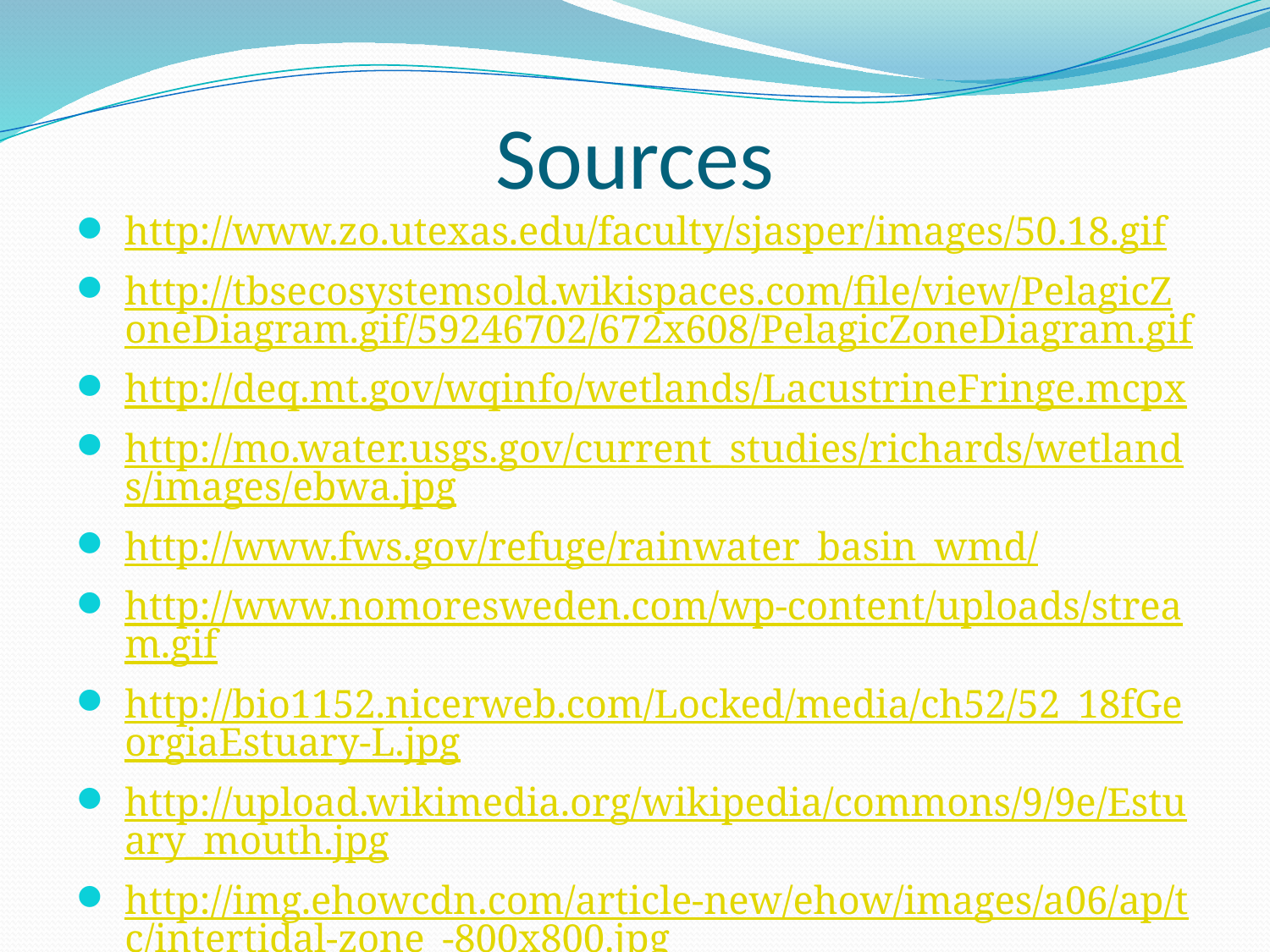

# Sources
http://www.zo.utexas.edu/faculty/sjasper/images/50.18.gif
http://tbsecosystemsold.wikispaces.com/file/view/PelagicZoneDiagram.gif/59246702/672x608/PelagicZoneDiagram.gif
http://deq.mt.gov/wqinfo/wetlands/LacustrineFringe.mcpx
http://mo.water.usgs.gov/current_studies/richards/wetlands/images/ebwa.jpg
http://www.fws.gov/refuge/rainwater_basin_wmd/
http://www.nomoresweden.com/wp-content/uploads/stream.gif
http://bio1152.nicerweb.com/Locked/media/ch52/52_18fGeorgiaEstuary-L.jpg
http://upload.wikimedia.org/wikipedia/commons/9/9e/Estuary_mouth.jpg
http://img.ehowcdn.com/article-new/ehow/images/a06/ap/tc/intertidal-zone_-800x800.jpg
http://2.bp.blogspot.com/-jaO3LBzVAn0/ThS_4zl7xkI/AAAAAAAAAPY/1_dZUrOghfg/s1600/Caribbean+Cruise+2007+-+Disney+Magic+-+Open+Ocean+-+Skyline.jpg
http://25.media.tumblr.com/tumblr_l5se7s9ltc1qajqdmo1_500.jpg
http://switchboard.nrdc.org/blogs/fbeinecke/Healthy.coral.reef.No.Title.jpg